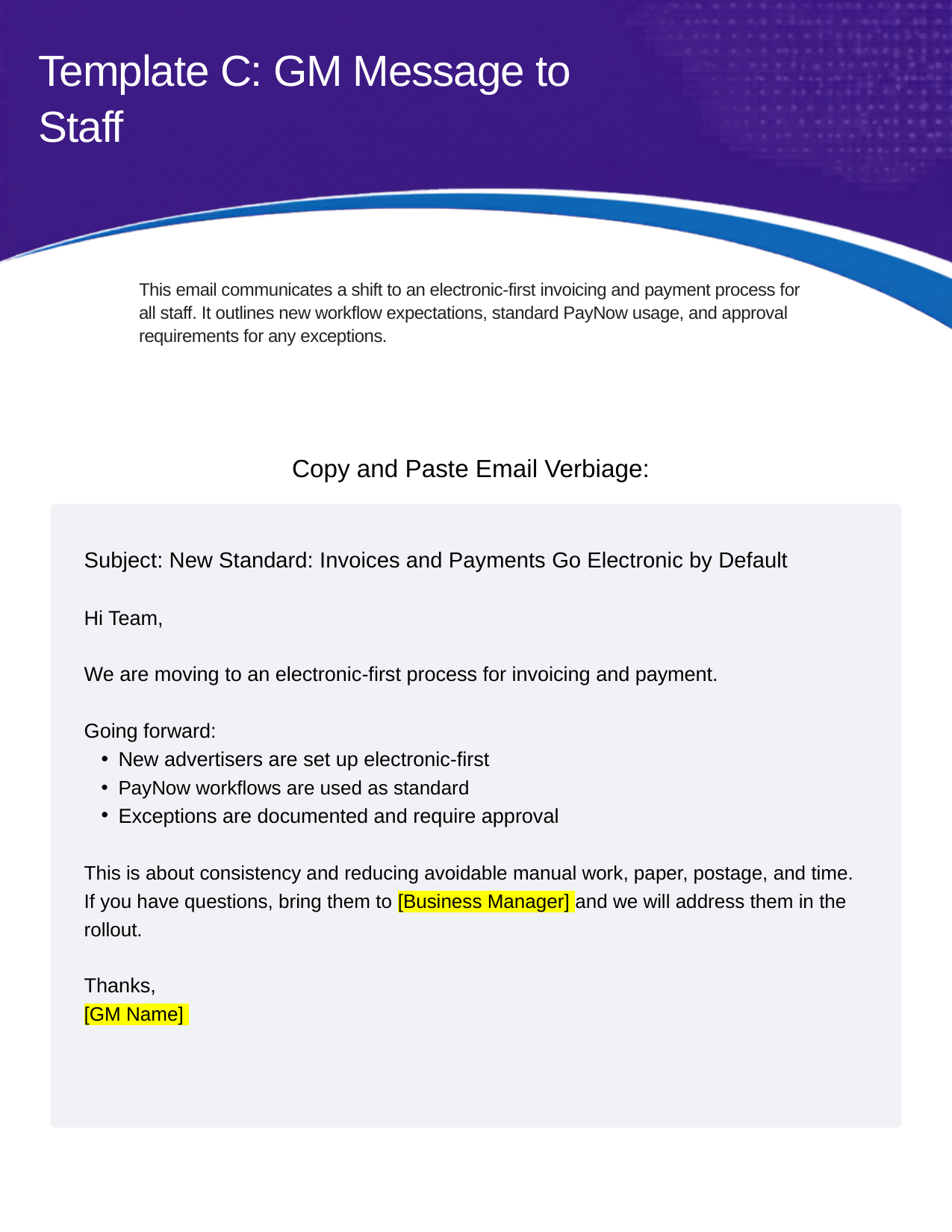

Template C: GM Message to Staff

This email communicates a shift to an electronic-first invoicing and payment process for all staff. It outlines new workflow expectations, standard PayNow usage, and approval requirements for any exceptions.

Copy and Paste Email Verbiage:

Subject: New Standard: Invoices and Payments Go Electronic by Default

Hi Team,

We are moving to an electronic-first process for invoicing and payment.

Going forward:
New advertisers are set up electronic-first
PayNow workflows are used as standard
Exceptions are documented and require approval

This is about consistency and reducing avoidable manual work, paper, postage, and time. If you have questions, bring them to [Business Manager] and we will address them in the rollout.

Thanks,
[GM Name]